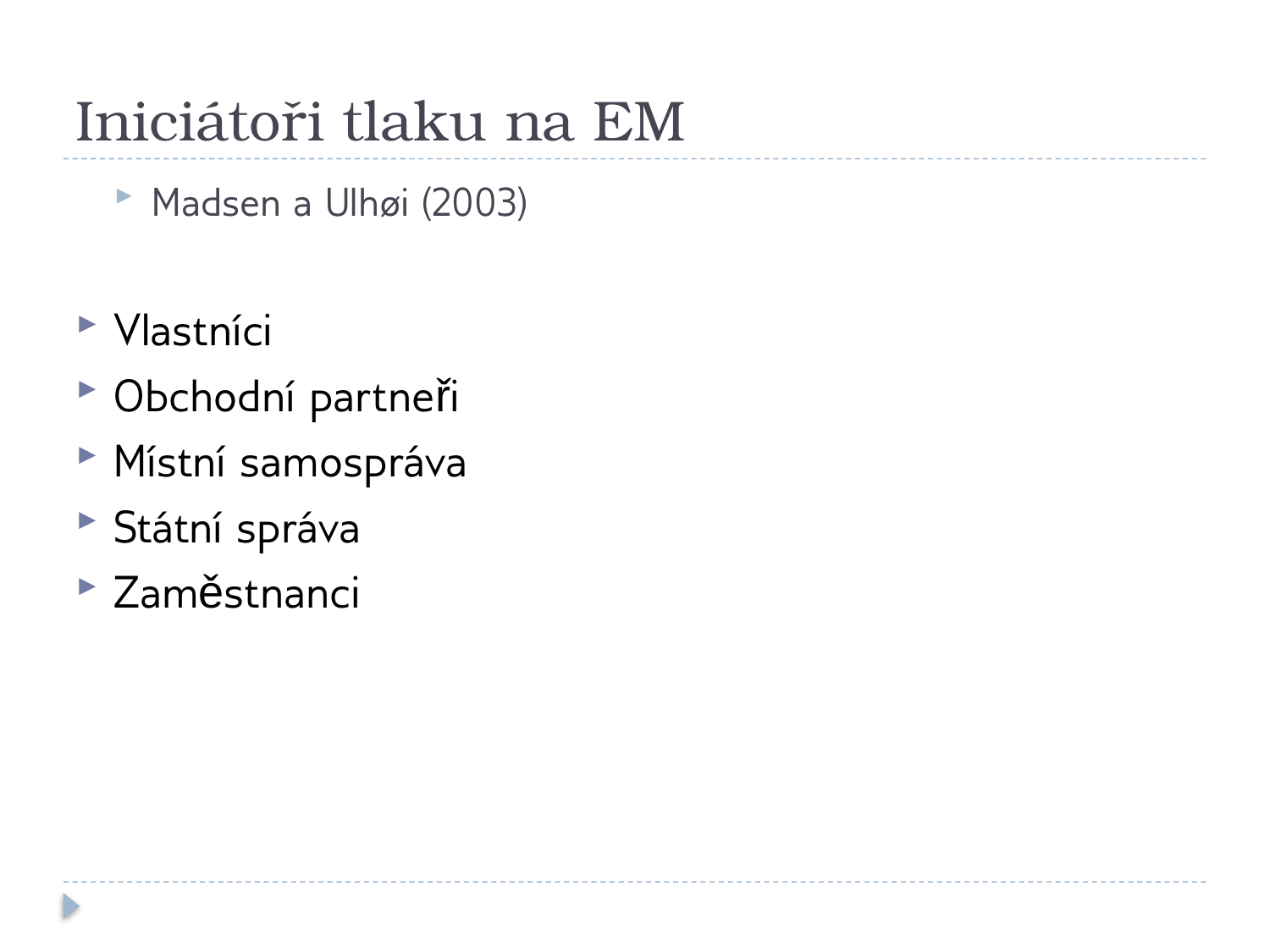

# Iniciátoři tlaku na EM
Madsen a Ulhøi (2003)

Vlastníci
Obchodní partneři
Místní samospráva
Státní správa
Zaměstnanci